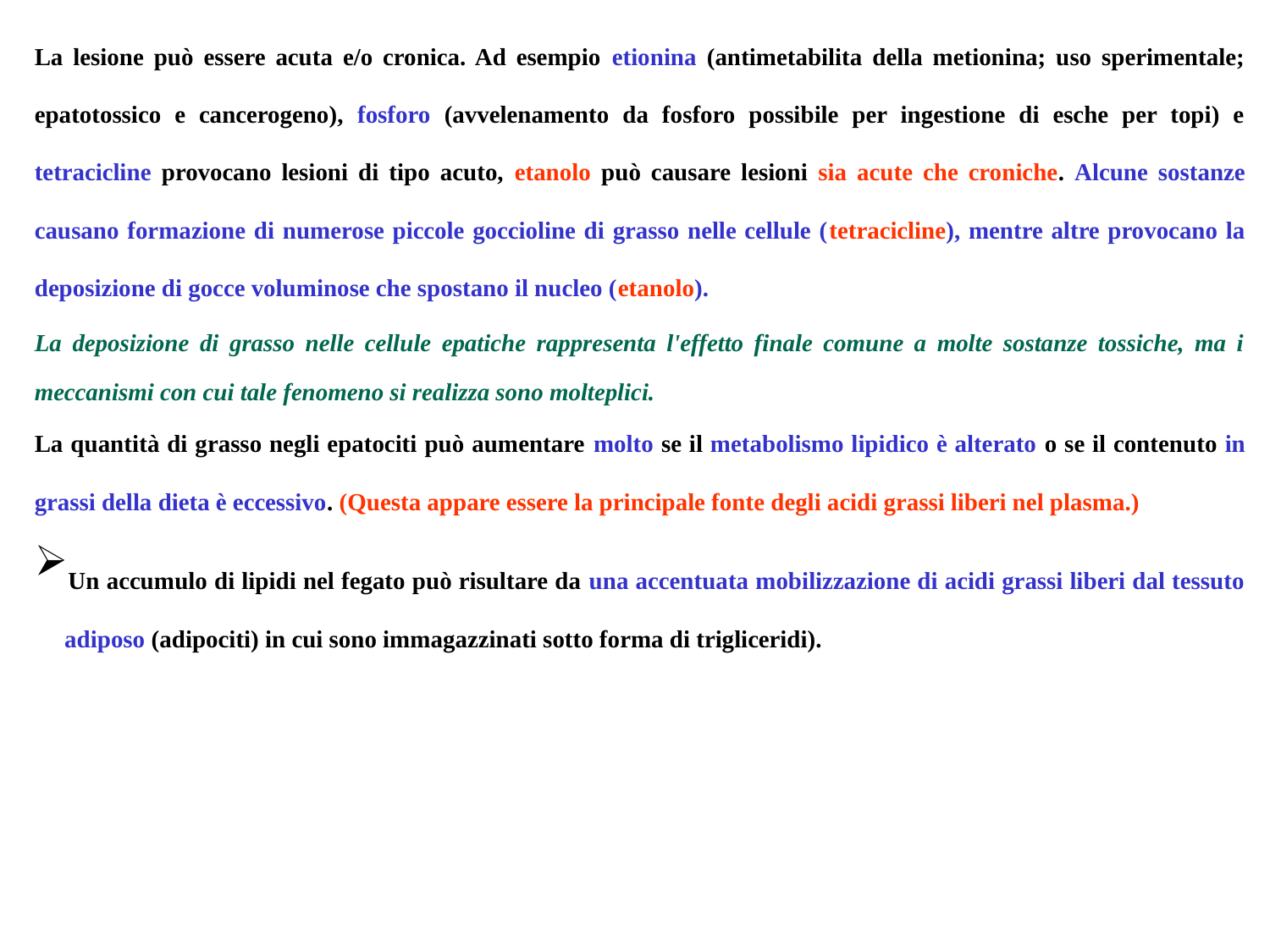

La lesione può essere acuta e/o cronica. Ad esempio etionina (antimetabilita della metionina; uso sperimentale; epatotossico e cancerogeno), fosforo (avvelenamento da fosforo possibile per ingestione di esche per topi) e tetracicline provocano lesioni di tipo acuto, etanolo può causare lesioni sia acute che croniche. Alcune sostanze causano formazione di numerose piccole goccioline di grasso nelle cellule (tetracicline), mentre altre provocano la deposizione di gocce voluminose che spostano il nucleo (etanolo).
La deposizione di grasso nelle cellule epatiche rappresenta l'effetto finale comune a molte sostanze tossiche, ma i meccanismi con cui tale fenomeno si realizza sono molteplici.
La quantità di grasso negli epatociti può aumentare molto se il metabolismo lipidico è alterato o se il contenuto in grassi della dieta è eccessivo. (Questa appare essere la principale fonte degli acidi grassi liberi nel plasma.)

Un accumulo di lipidi nel fegato può risultare da una accentuata mobilizzazione di acidi grassi liberi dal tessuto adiposo (adipociti) in cui sono immagazzinati sotto forma di trigliceridi).